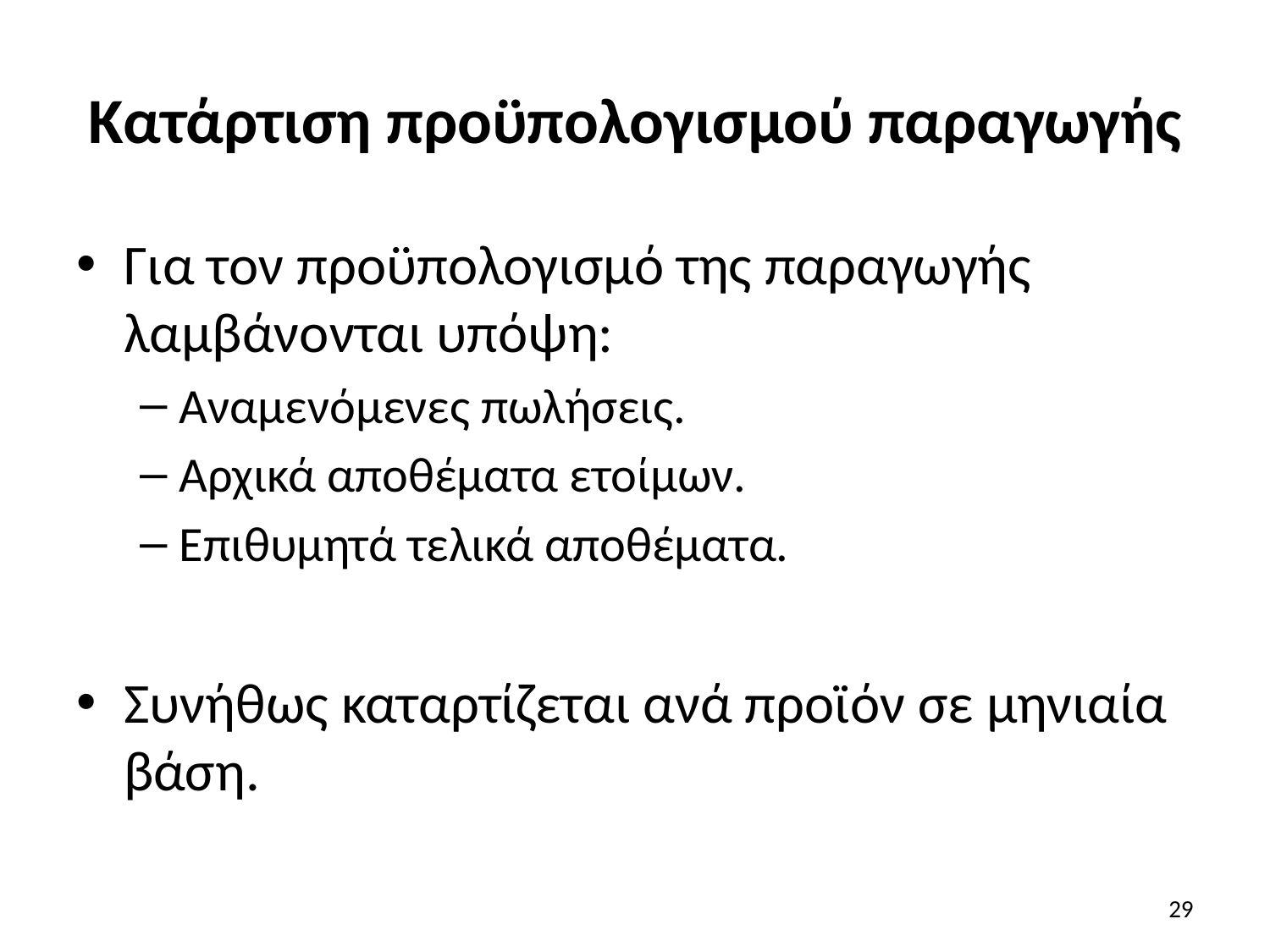

# Κατάρτιση προϋπολογισμού παραγωγής
Για τον προϋπολογισμό της παραγωγής λαμβάνονται υπόψη:
Αναμενόμενες πωλήσεις.
Αρχικά αποθέματα ετοίμων.
Επιθυμητά τελικά αποθέματα.

Συνήθως καταρτίζεται ανά προϊόν σε μηνιαία βάση.
29